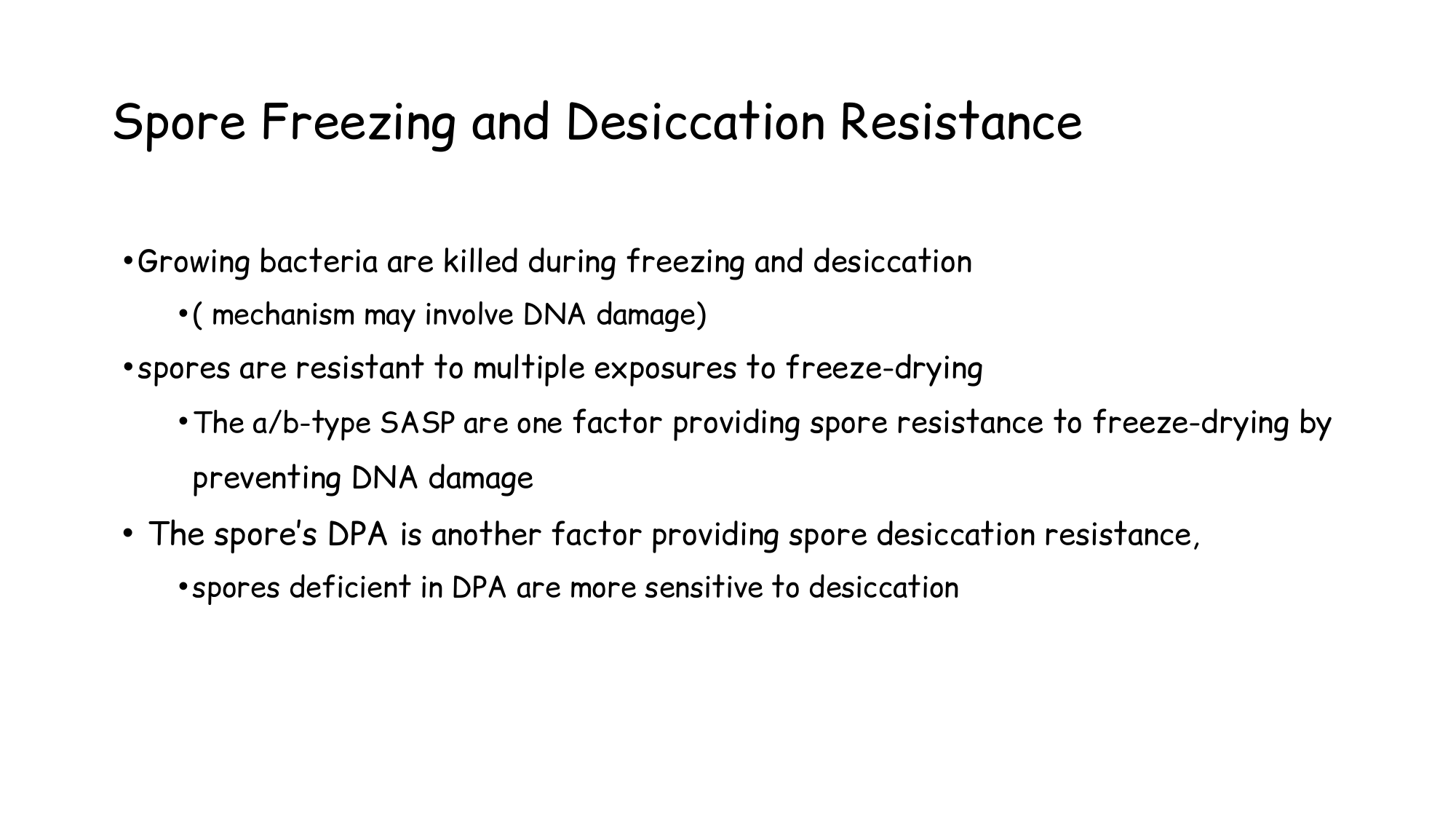

# Spore Freezing and Desiccation Resistance
Growing bacteria are killed during freezing and desiccation
( mechanism may involve DNA damage)
spores are resistant to multiple exposures to freeze-drying
The a/b-type SASP are one factor providing spore resistance to freeze-drying by preventing DNA damage
 The spore’s DPA is another factor providing spore desiccation resistance,
spores deficient in DPA are more sensitive to desiccation